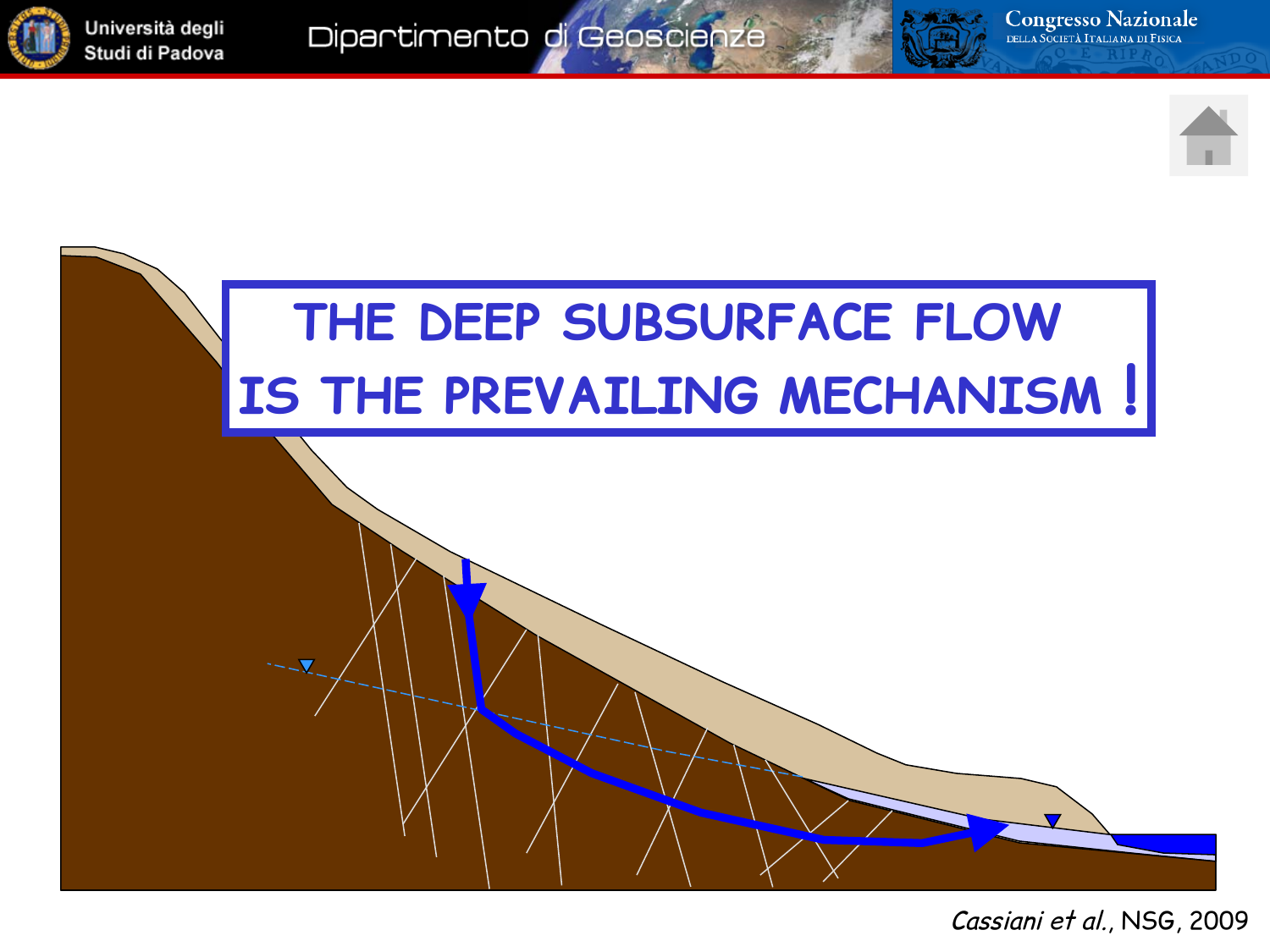

THE DEEP SUBSURFACE FLOW
IS THE PREVAILING MECHANISM !

Cassiani et al., NSG, 2009